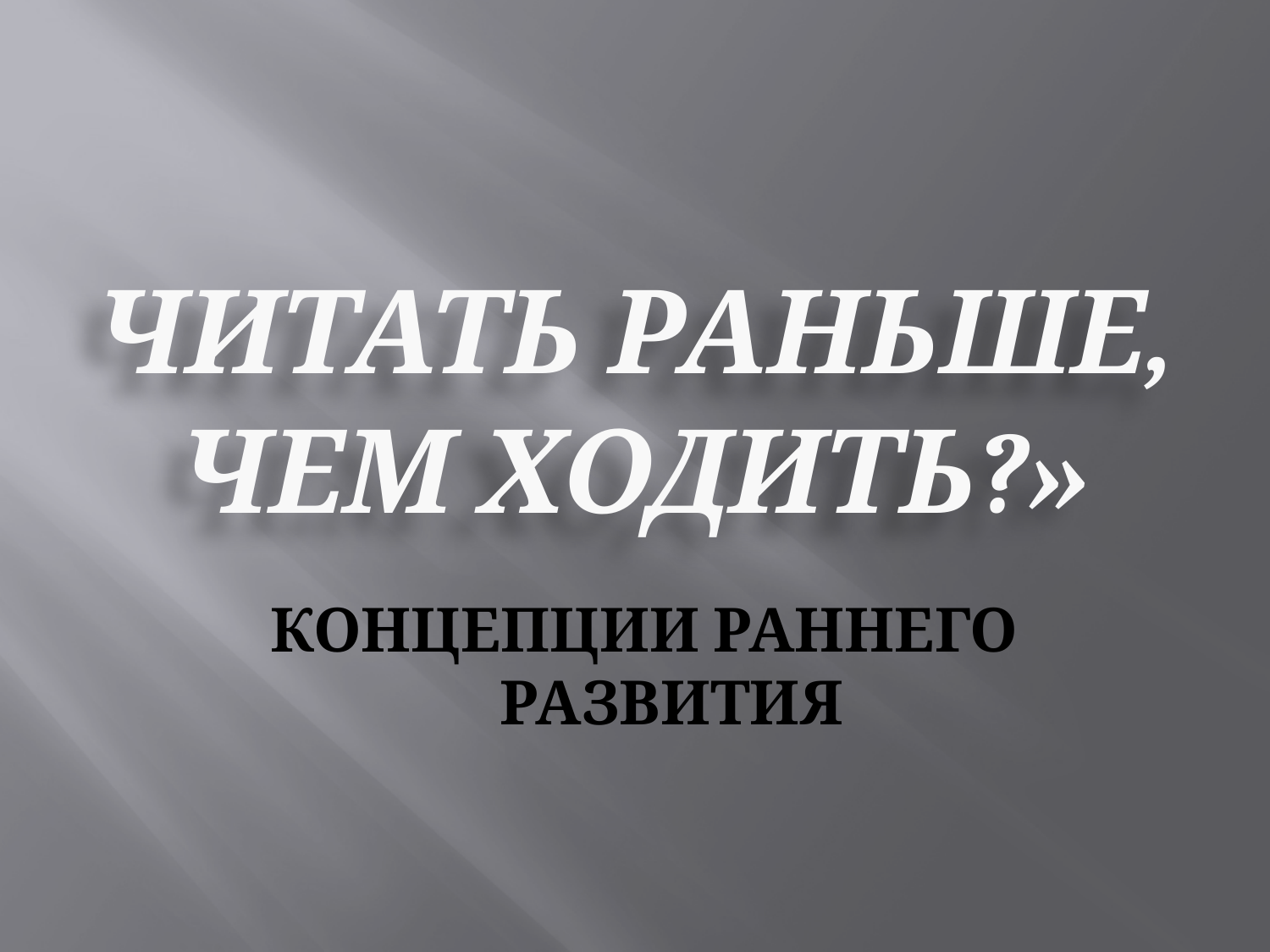

# ЧИТАТЬ РАНЬШЕ, ЧЕМ ХОДИТЬ?»

КОНЦЕПЦИИ РАННЕГО РАЗВИТИЯ